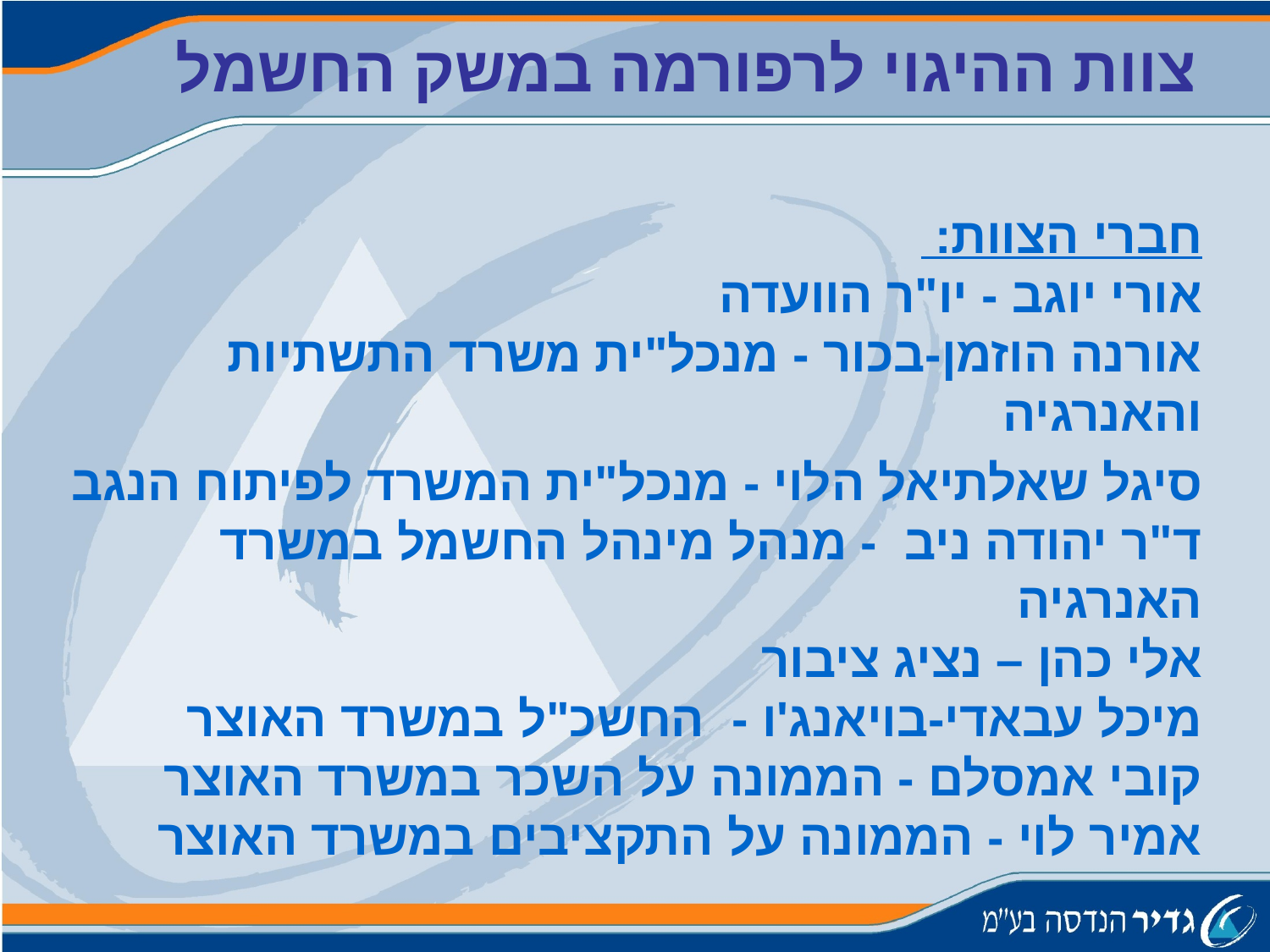

צוות ההיגוי לרפורמה במשק החשמל
חברי הצוות:
אורי יוגב - יו"ר הוועדה
אורנה הוזמן-בכור - מנכל"ית משרד התשתיות והאנרגיה
סיגל שאלתיאל הלוי - מנכל"ית המשרד לפיתוח הנגב
ד"ר יהודה ניב  - מנהל מינהל החשמל במשרד האנרגיה
אלי כהן – נציג ציבור
מיכל עבאדי-בויאנג'ו -  החשכ"ל במשרד האוצר
קובי אמסלם - הממונה על השכר במשרד האוצר
אמיר לוי - הממונה על התקציבים במשרד האוצר